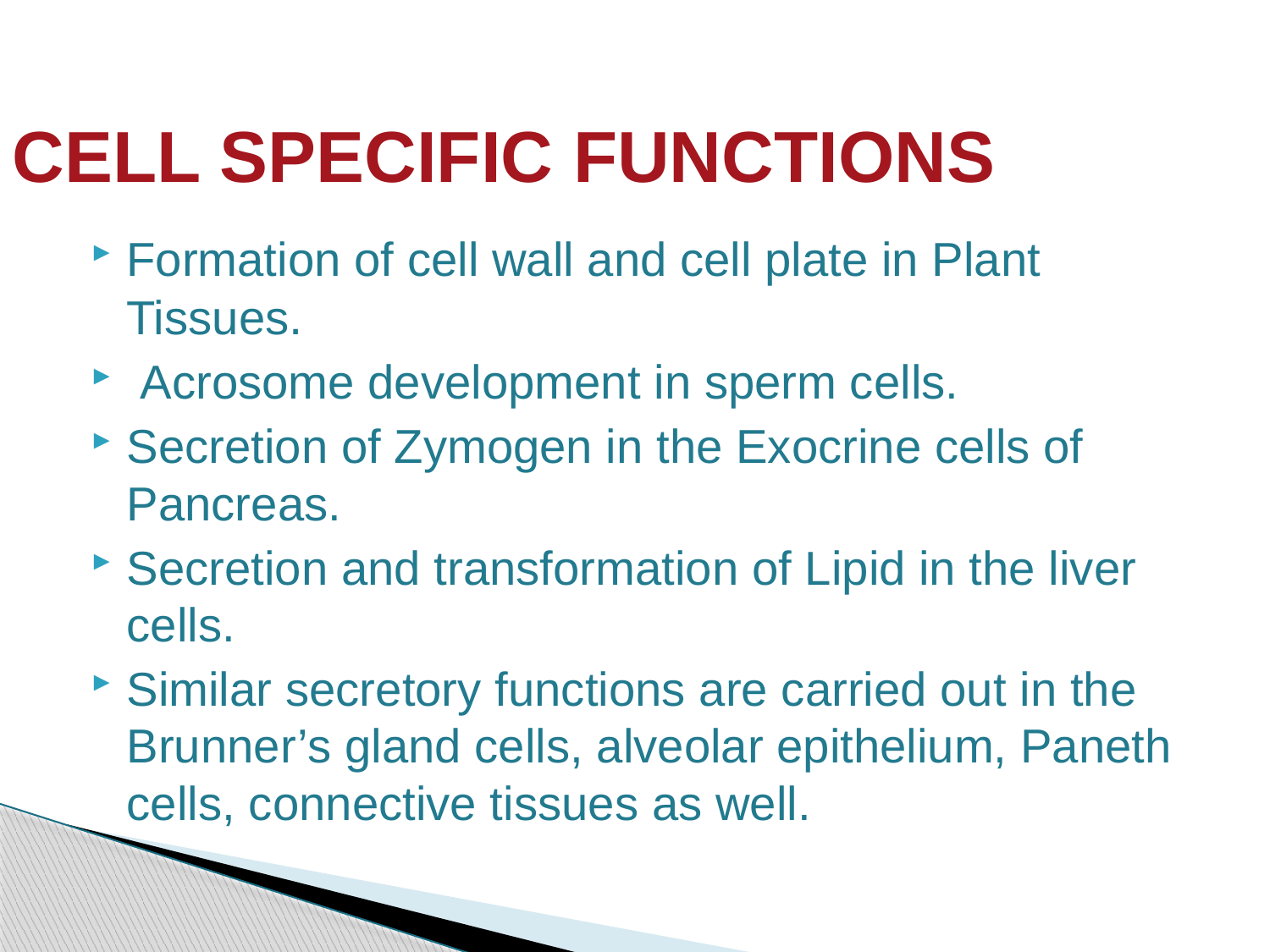

# CELL SPECIFIC FUNCTIONS
Formation of cell wall and cell plate in Plant Tissues.
 Acrosome development in sperm cells.
Secretion of Zymogen in the Exocrine cells of Pancreas.
Secretion and transformation of Lipid in the liver cells.
Similar secretory functions are carried out in the Brunner’s gland cells, alveolar epithelium, Paneth cells, connective tissues as well.